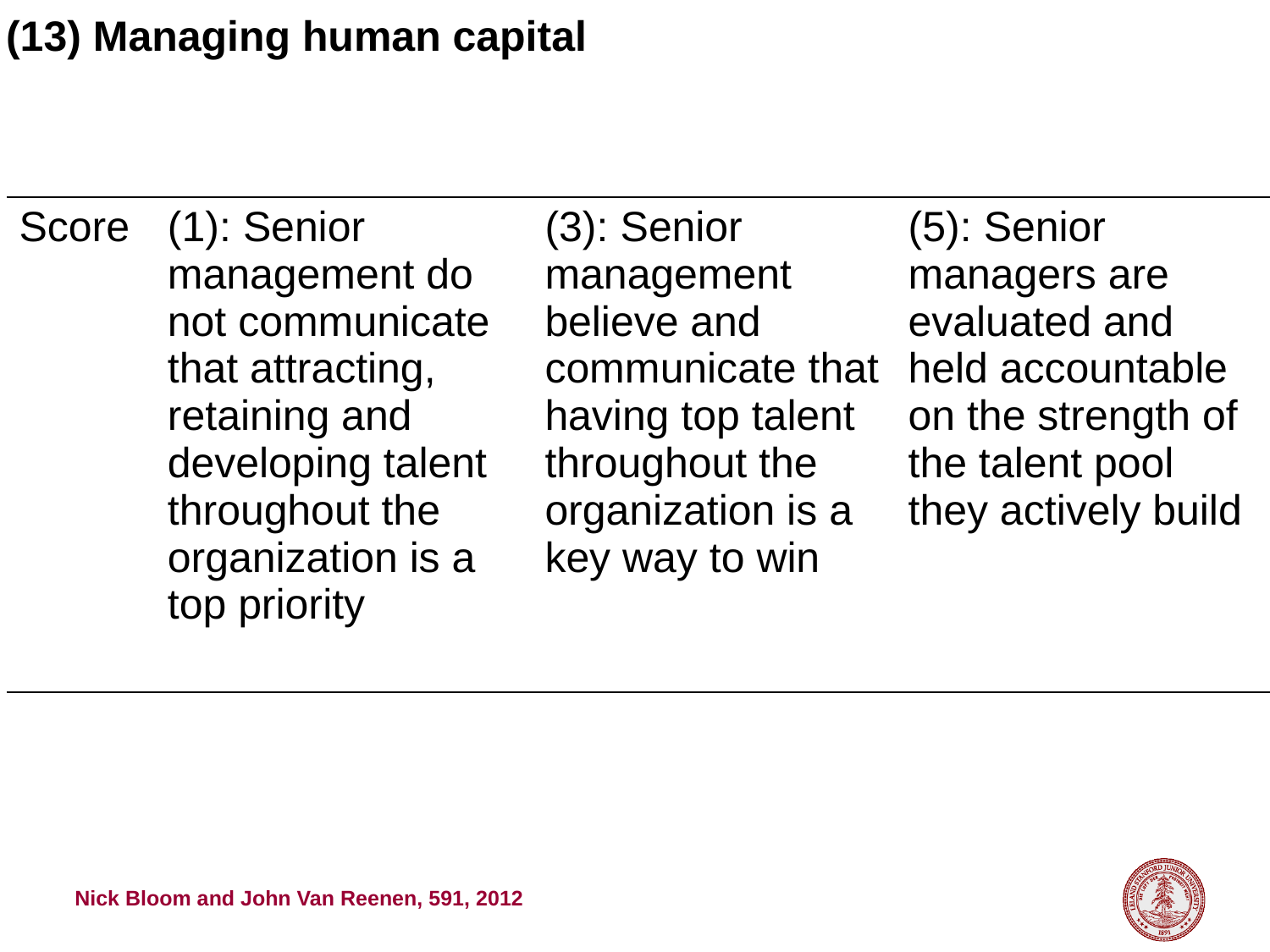

(13) Managing human capital
| Score | (1): Senior management do not communicate that attracting, retaining and developing talent throughout the organization is a top priority | (3): Senior management believe and communicate that having top talent throughout the organization is a key way to win | (5): Senior managers are evaluated and held accountable on the strength of the talent pool they actively build |
| --- | --- | --- | --- |